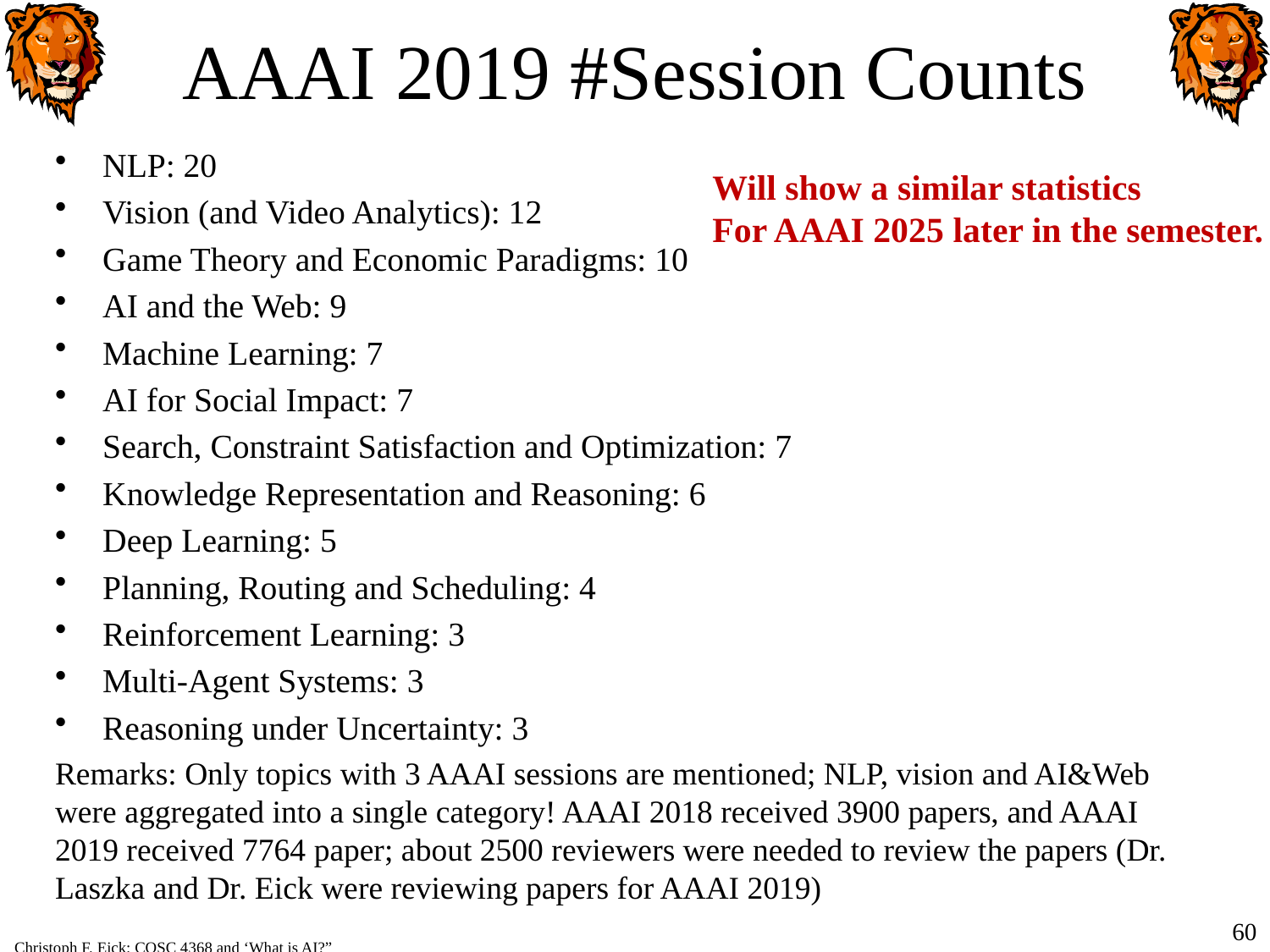

# AAAI 2019 #Session Counts
NLP: 20
Vision (and Video Analytics): 12
Game Theory and Economic Paradigms: 10
AI and the Web: 9
Machine Learning: 7
AI for Social Impact: 7
Search, Constraint Satisfaction and Optimization: 7
Knowledge Representation and Reasoning: 6
Deep Learning: 5
Planning, Routing and Scheduling: 4
Reinforcement Learning: 3
Multi-Agent Systems: 3
Reasoning under Uncertainty: 3
Remarks: Only topics with 3 AAAI sessions are mentioned; NLP, vision and AI&Web were aggregated into a single category! AAAI 2018 received 3900 papers, and AAAI 2019 received 7764 paper; about 2500 reviewers were needed to review the papers (Dr. Laszka and Dr. Eick were reviewing papers for AAAI 2019)
Will show a similar statistics
For AAAI 2025 later in the semester.
60